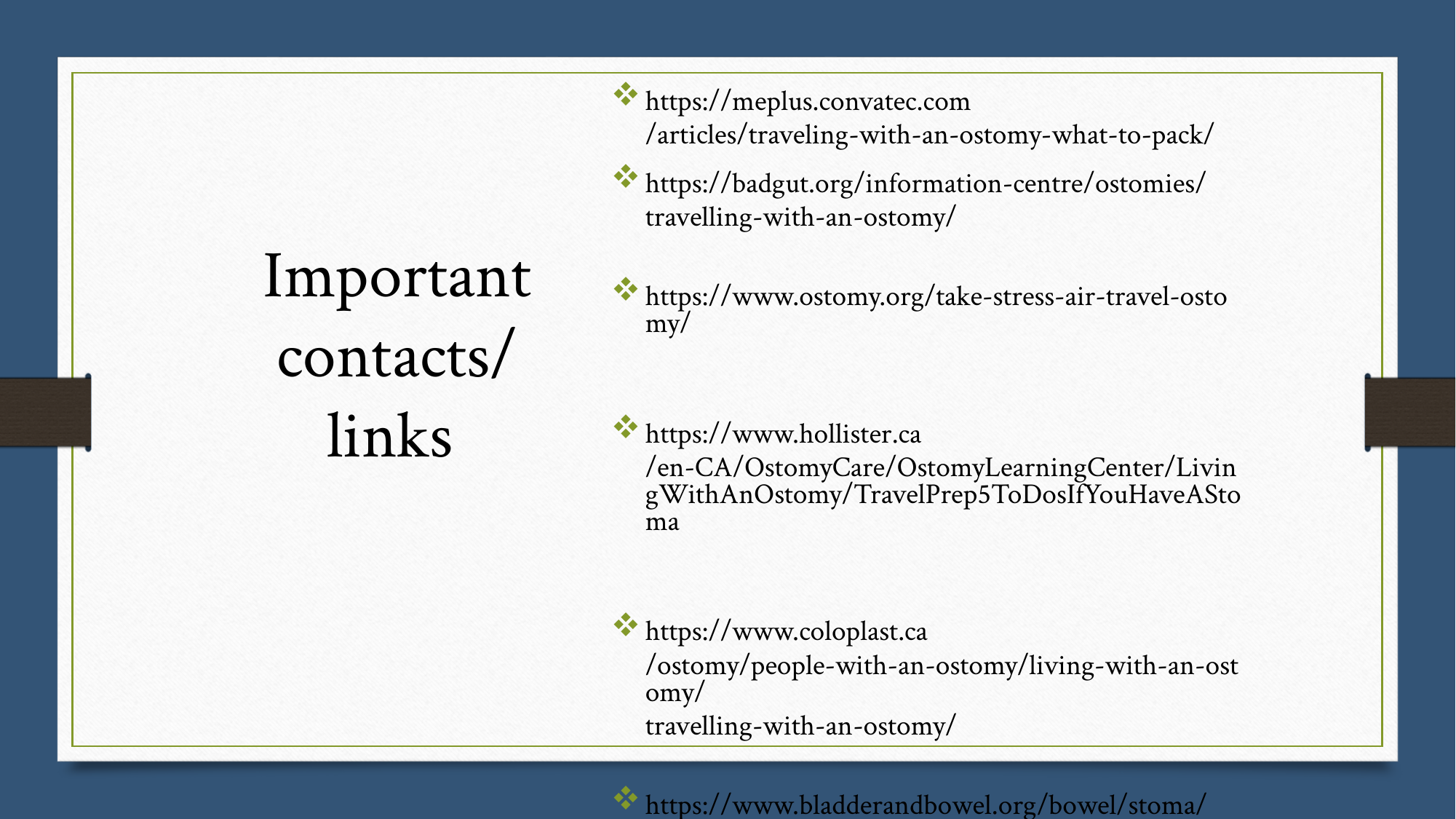

Important contacts/ links
https://meplus.convatec.com/articles/traveling-with-an-ostomy-what-to-pack/
https://badgut.org/information-centre/ostomies/travelling-with-an-ostomy/
https://www.ostomy.org/take-stress-air-travel-ostomy/
https://www.hollister.ca/en-CA/OstomyCare/OstomyLearningCenter/LivingWithAnOstomy/TravelPrep5ToDosIfYouHaveAStoma
https://www.coloplast.ca/ostomy/people-with-an-ostomy/living-with-an-ostomy/travelling-with-an-ostomy/
https://www.bladderandbowel.org/bowel/stoma/travelling-with-a-stoma